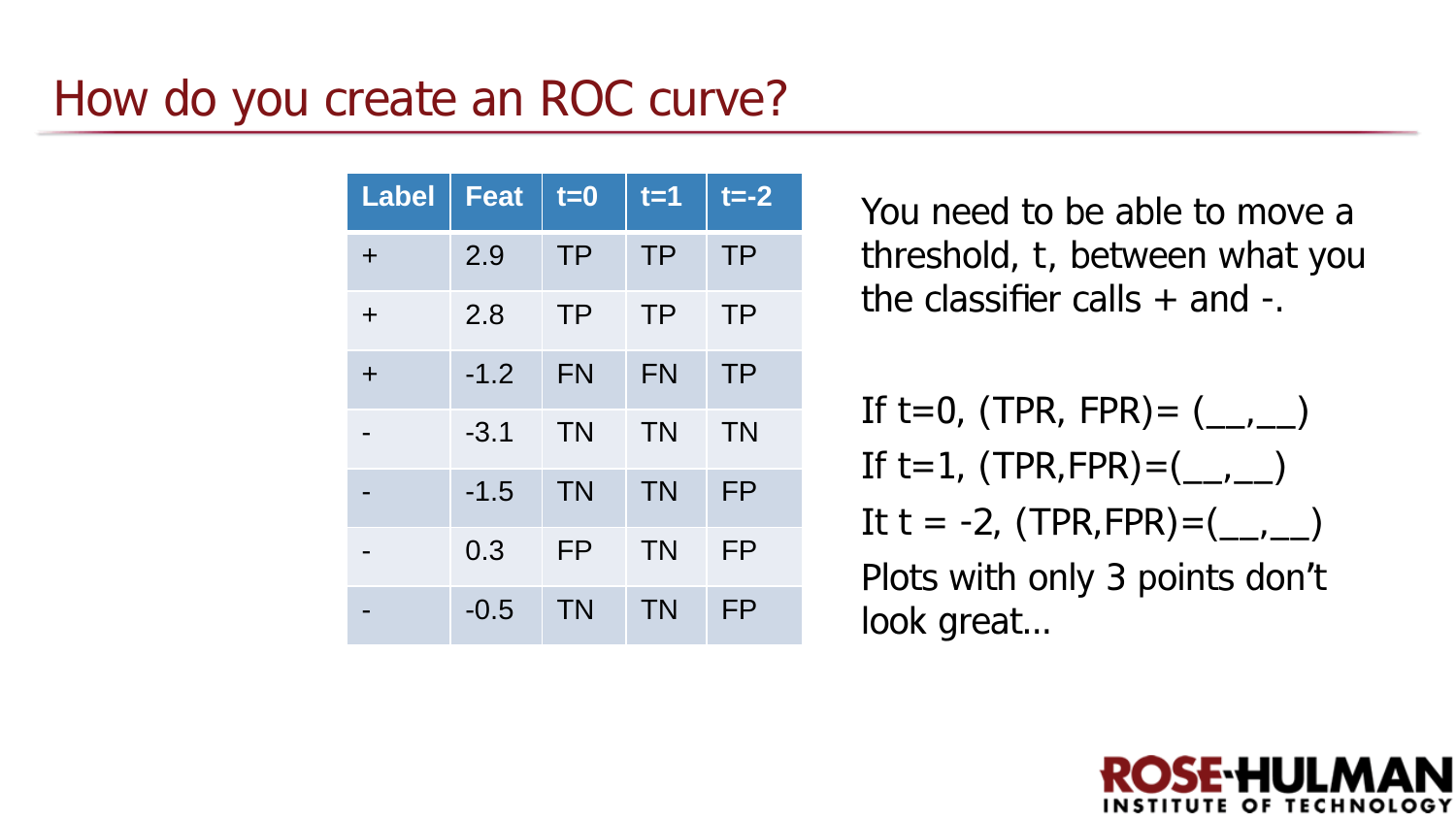

# How do you create an ROC curve?
| Label | Feat | t=0 | t=1 | t=-2 |
| --- | --- | --- | --- | --- |
| + | 2.9 | TP | TP | TP |
| + | 2.8 | TP | TP | TP |
| + | -1.2 | FN | FN | TP |
| - | -3.1 | TN | TN | TN |
| - | -1.5 | TN | TN | FP |
| - | 0.3 | FP | TN | FP |
| - | -0.5 | TN | TN | FP |
You need to be able to move a threshold, t, between what you the classifier calls + and -.

If t=0, (TPR, FPR)= (__,__)
If t=1, (TPR,FPR)=(__,__)
It t = -2, (TPR,FPR)=(__,__)
Plots with only 3 points don’t look great…